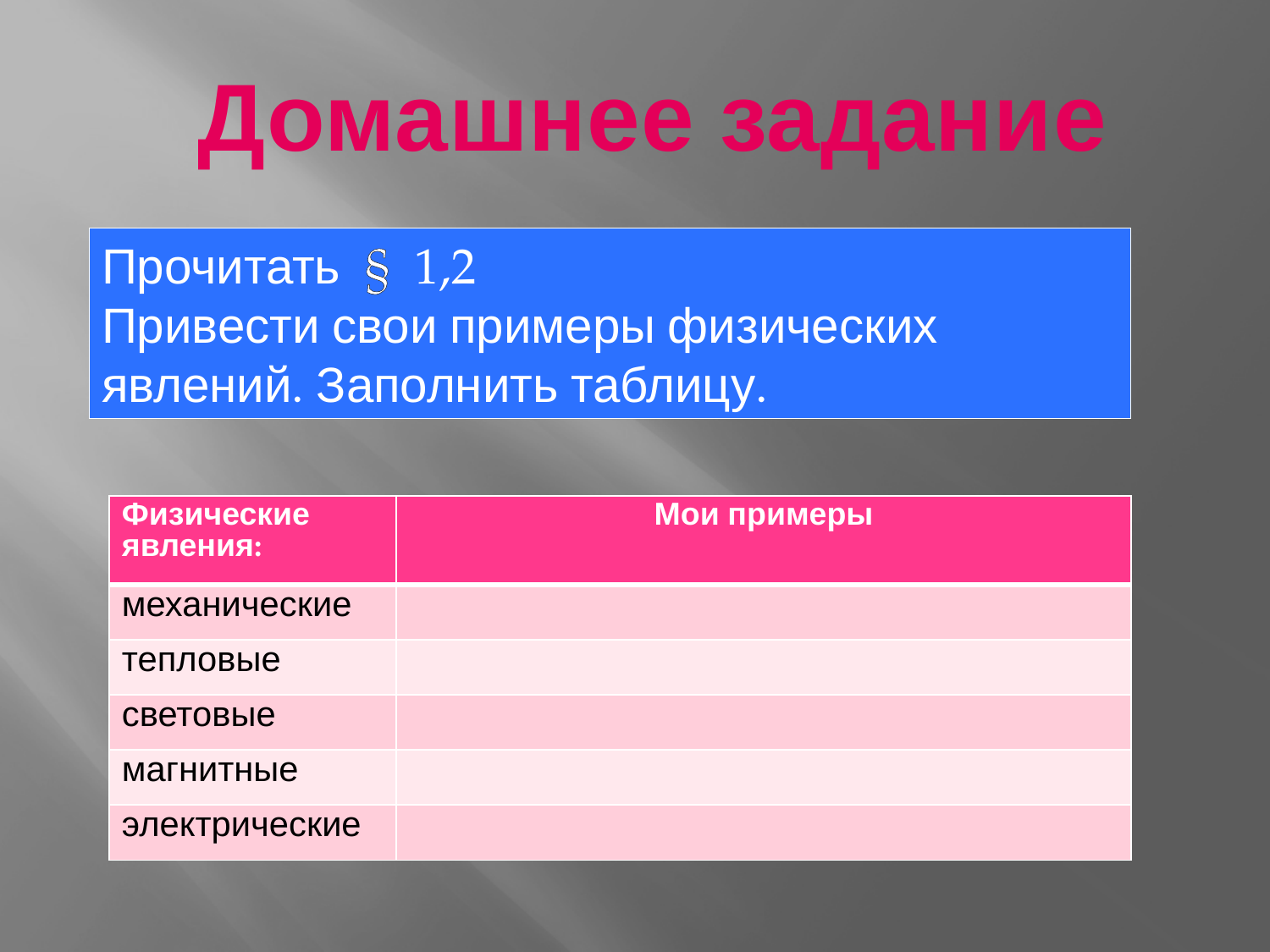

Домашнее задание
Прочитать  §  1,2
Привести свои примеры физических явлений. Заполнить таблицу.
| Физические явления: | Мои примеры |
| --- | --- |
| механические |  |
| тепловые |  |
| световые |  |
| магнитные |  |
| электрические |  |